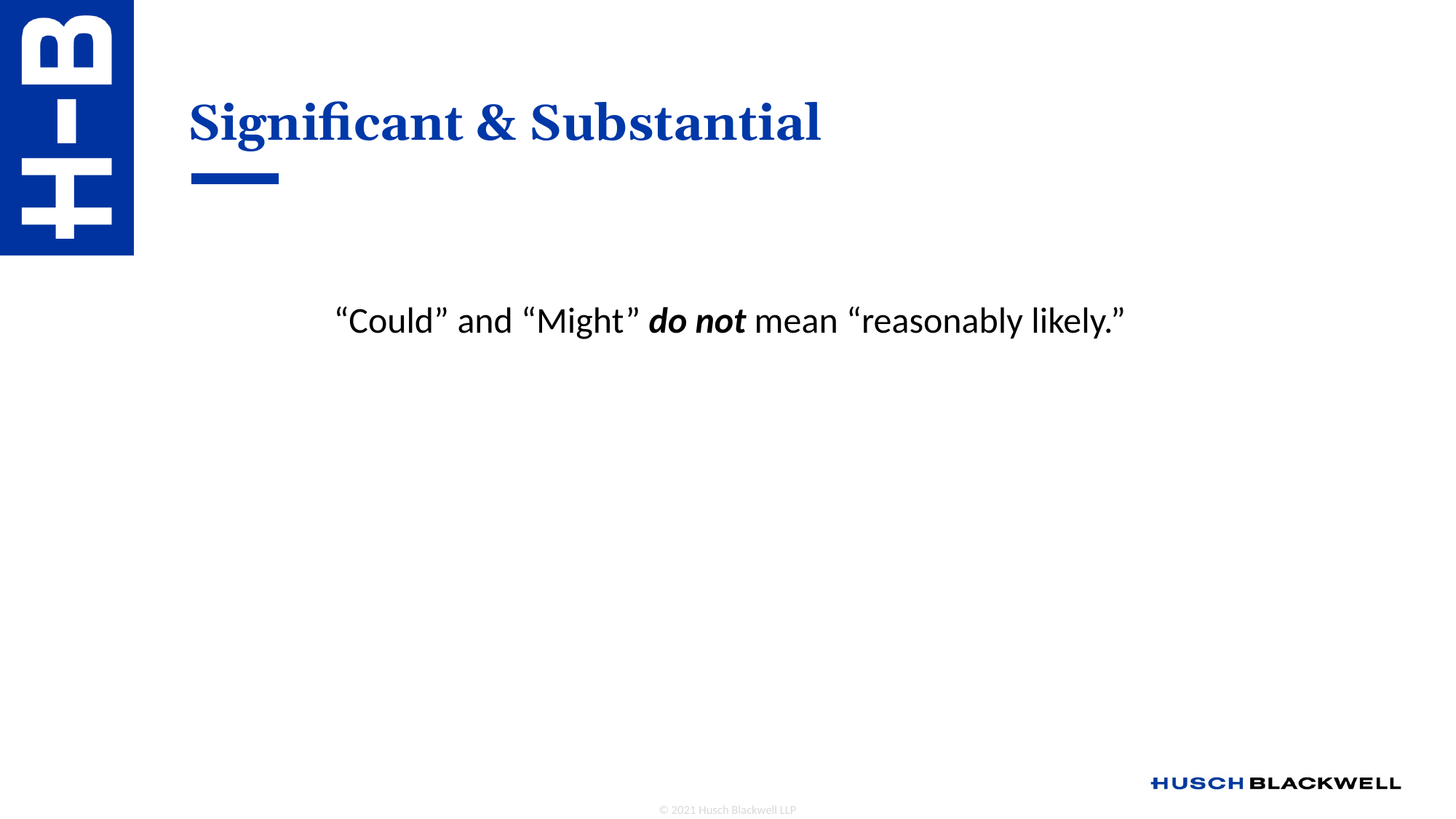

# Significant & Substantial

“Could” and “Might” do not mean “reasonably likely.”